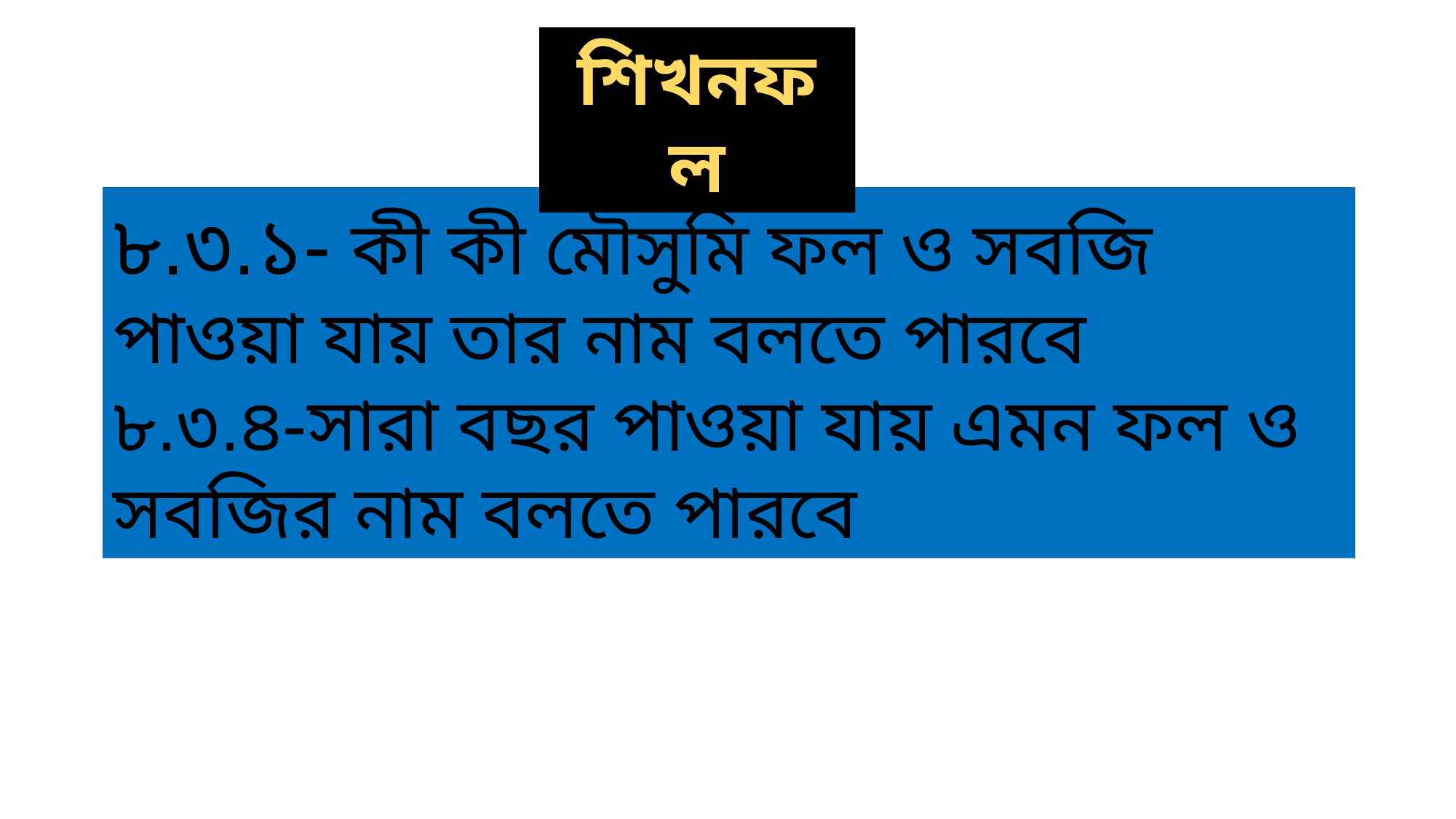

শিখনফল
৮.৩.১- কী কী মৌসুমি ফল ও সবজি পাওয়া যায় তার নাম বলতে পারবে
৮.৩.৪-সারা বছর পাওয়া যায় এমন ফল ও সবজির নাম বলতে পারবে